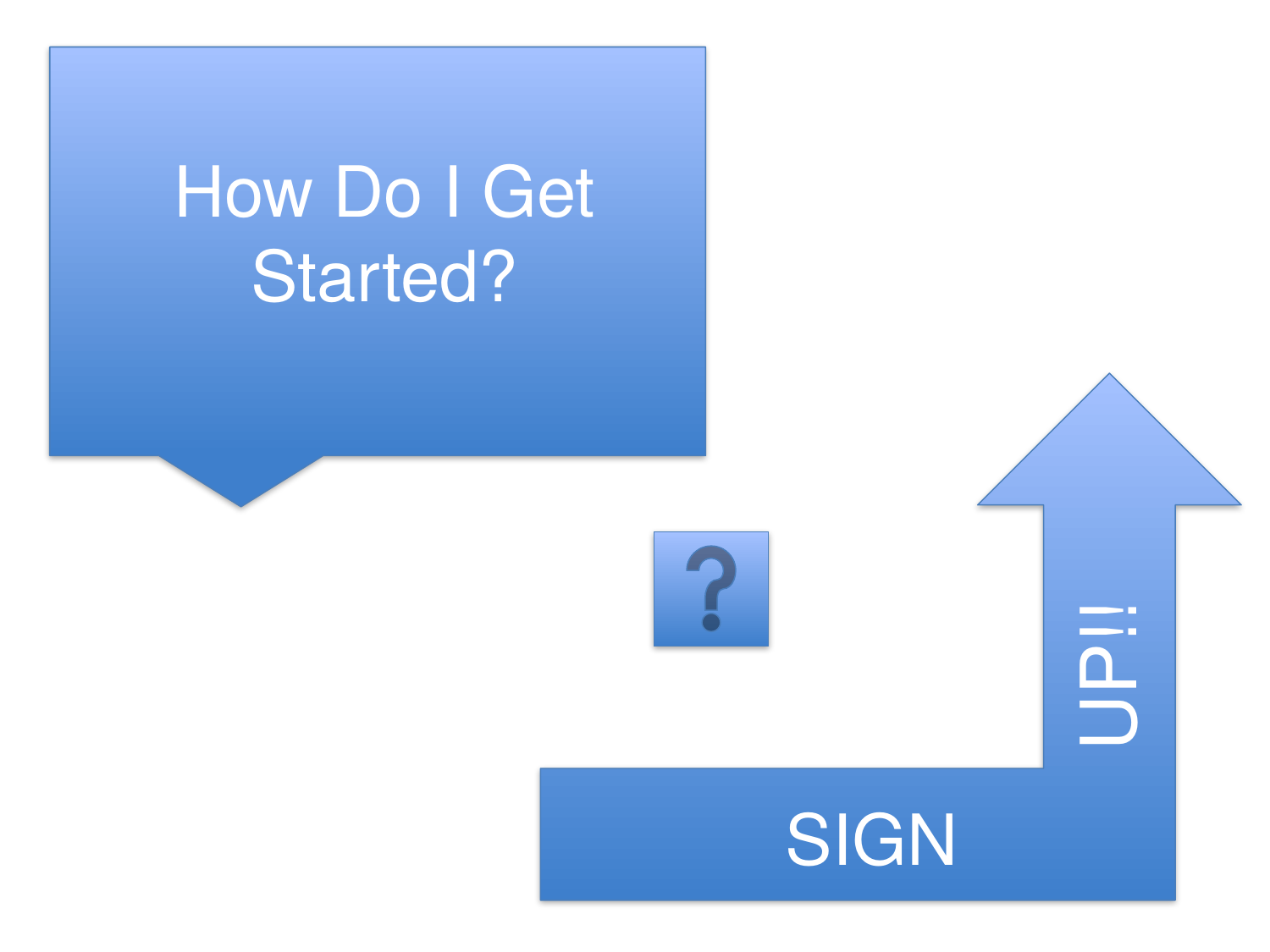

How Do I Get Started?

UP!!
SIGN